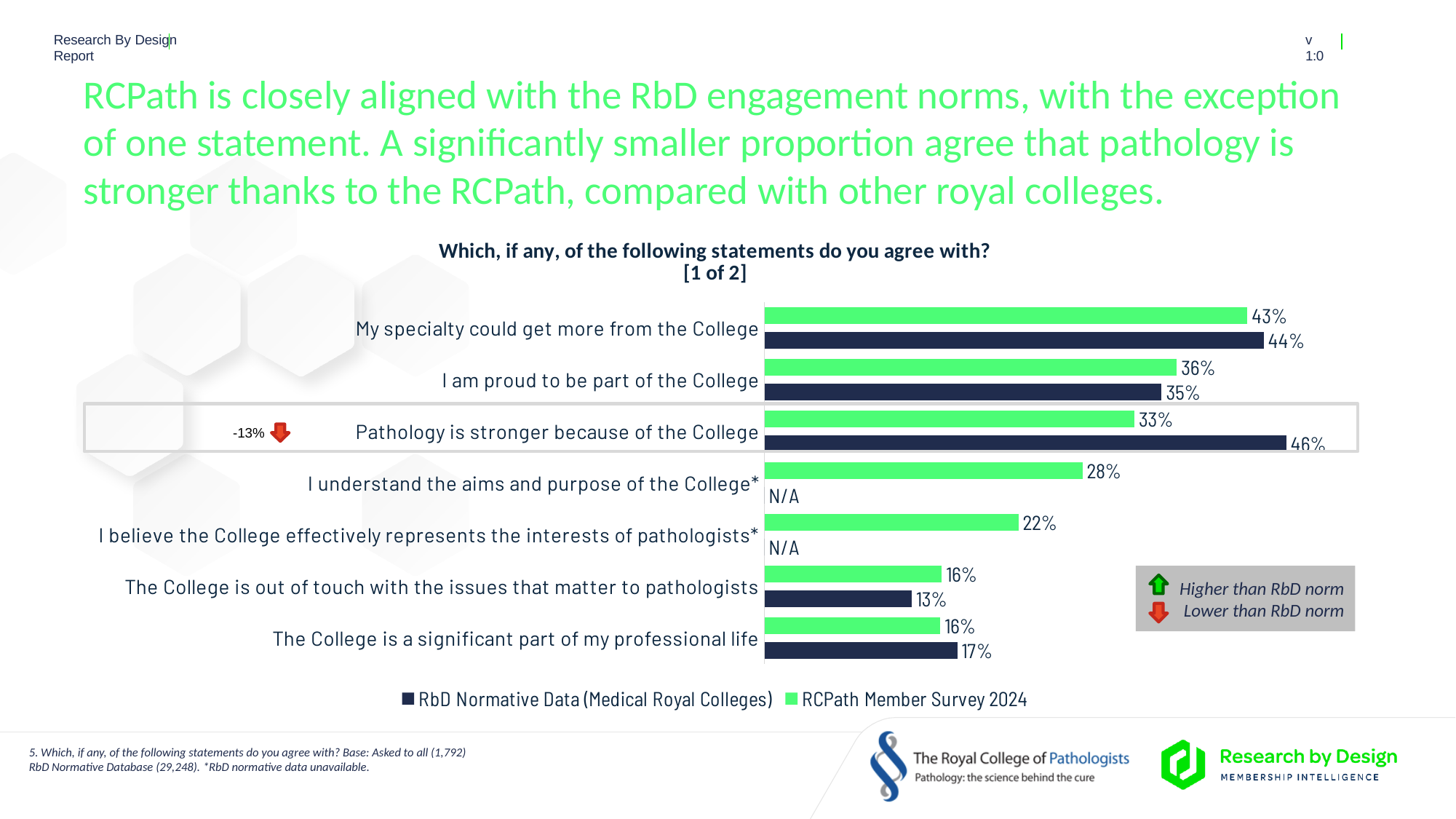

# RCPath is closely aligned with the RbD engagement norms, with the exception of one statement. A significantly smaller proportion agree that pathology is stronger thanks to the RCPath, compared with other royal colleges.

### Chart: Which, if any, of the following statements do you agree with? [1 of 2]

| Category | RCPath Member Survey 2024 | RbD Normative Data (Medical Royal Colleges) |
|---|---|---|
| My specialty could get more from the College | 0.42561578314871185 | 0.44 |
| I am proud to be part of the College | 0.363425199709961 | 0.35 |
| Pathology is stronger because of the College | 0.32618567939388765 | 0.46 |
| I understand the aims and purpose of the College* | 0.2802479575270837 | 0.0 |
| I believe the College effectively represents the interests of pathologists* | 0.22378459134574621 | 0.0 |
| The College is out of touch with the issues that matter to pathologists | 0.15632591103980112 | 0.13 |
| The College is a significant part of my professional life | 0.15509393887569514 | 0.17 |
-13%

Higher than RbD norm
Lower than RbD norm

5. Which, if any, of the following statements do you agree with? Base: Asked to all (1,792)
RbD Normative Database (29,248). *RbD normative data unavailable.